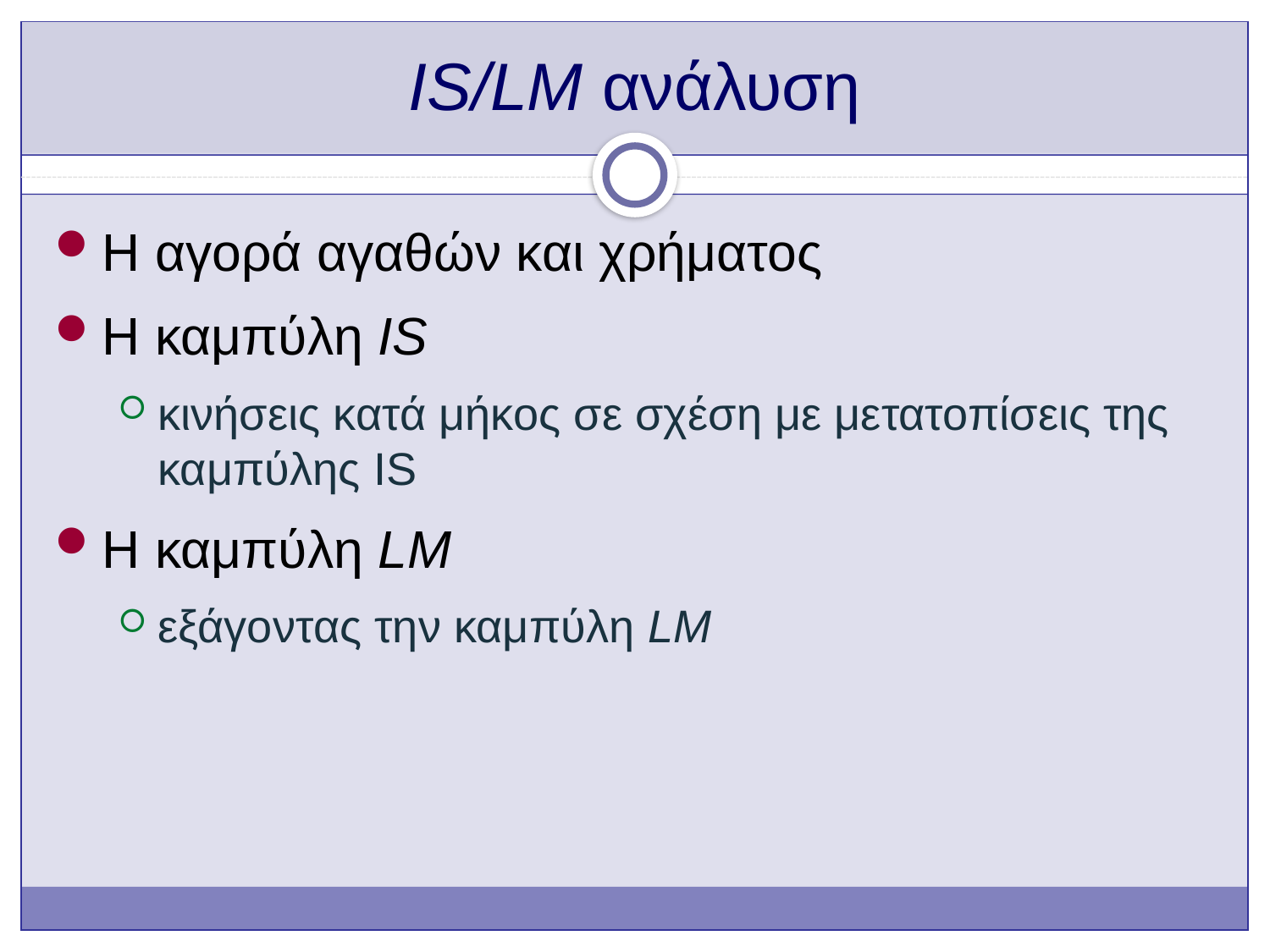

# IS/LM ανάλυση
Η αγορά αγαθών και χρήματος
Η καμπύλη IS
κινήσεις κατά μήκος σε σχέση με μετατοπίσεις της καμπύλης IS
Η καμπύλη LM
εξάγοντας την καμπύλη LM